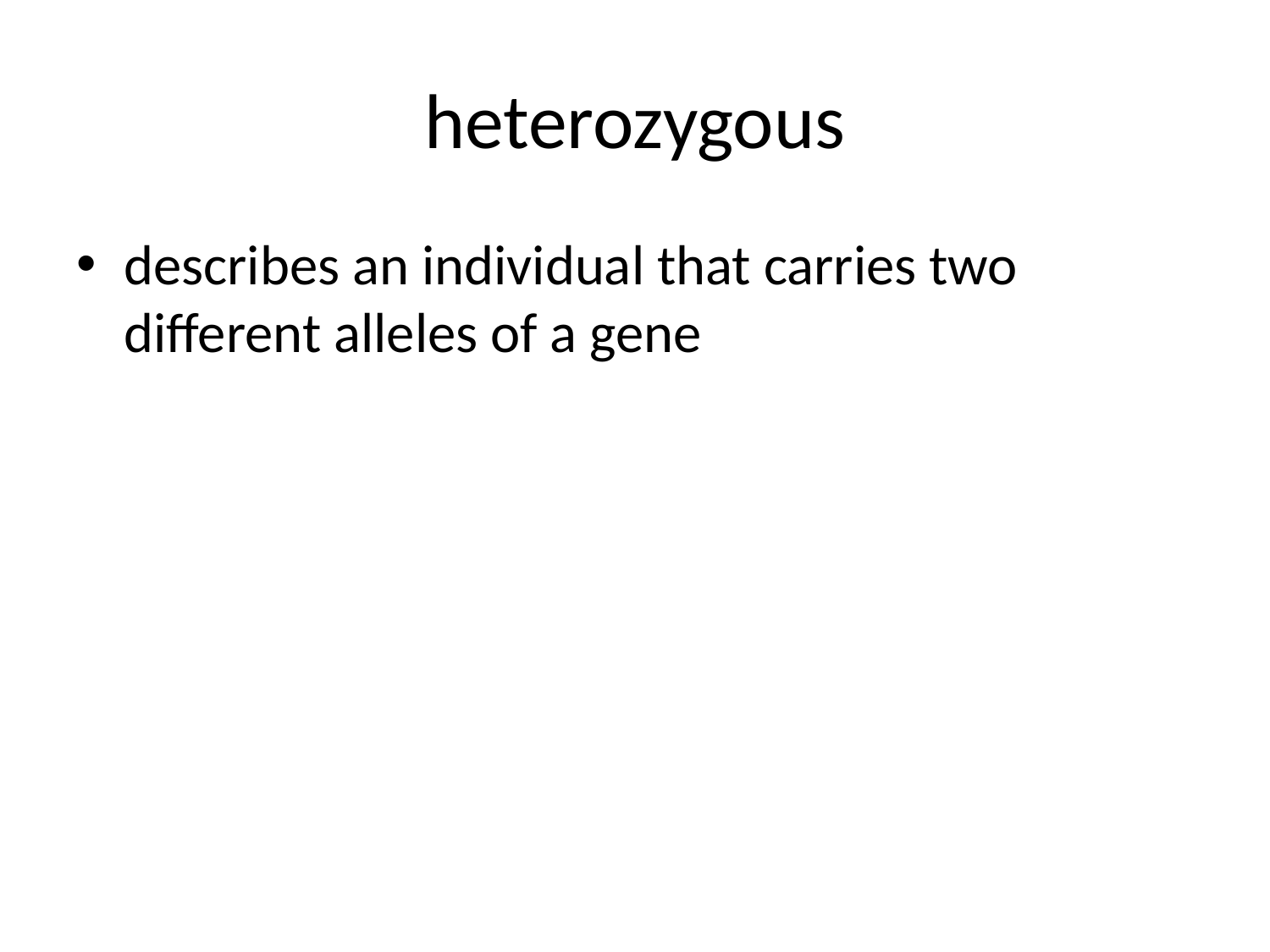

# heterozygous
describes an individual that carries two different alleles of a gene